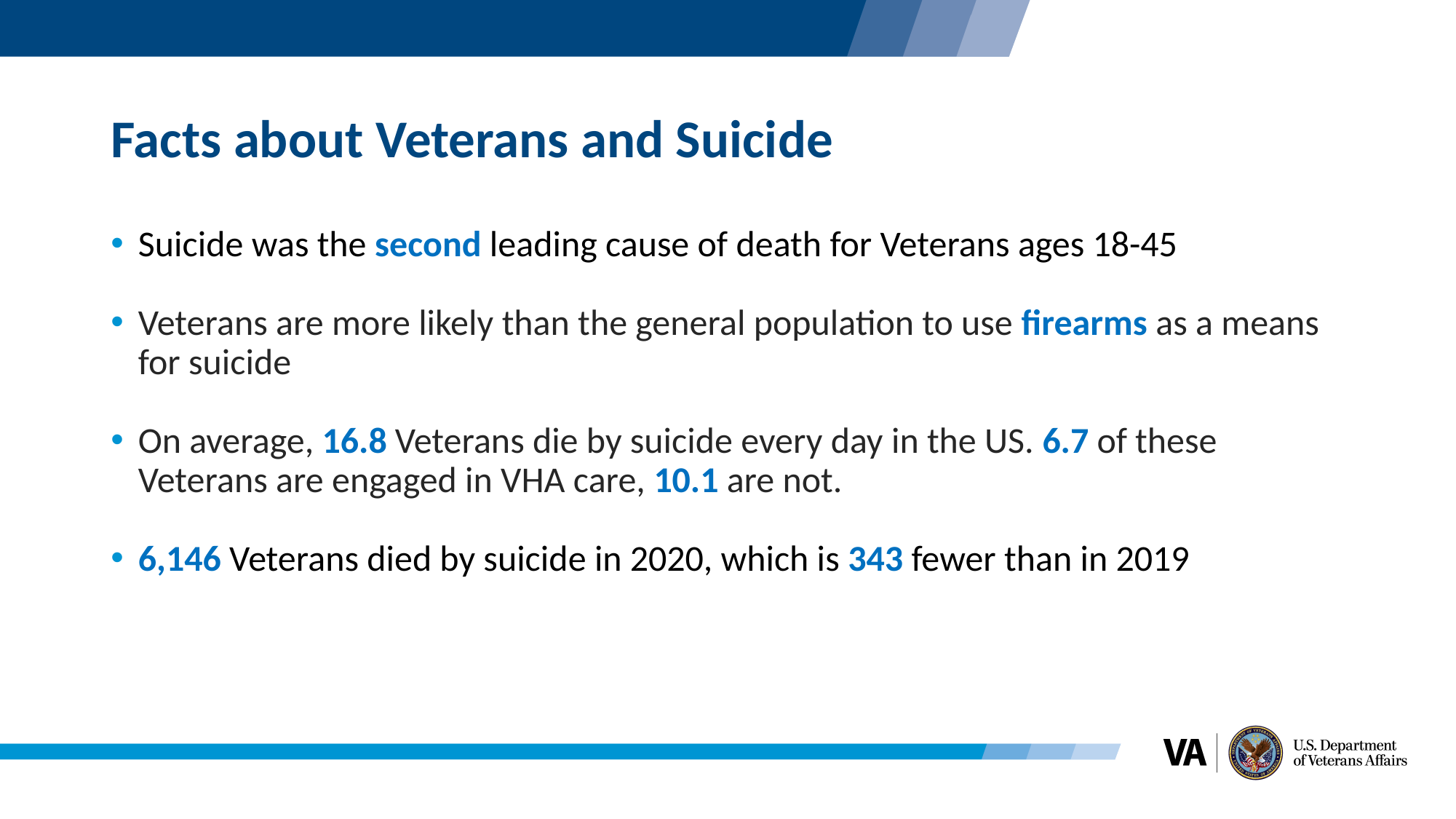

# Facts about Veterans and Suicide
Suicide was the second leading cause of death for Veterans ages 18-45

Veterans are more likely than the general population to use firearms as a means for suicide

On average, 16.8 Veterans die by suicide every day in the US. 6.7 of these Veterans are engaged in VHA care, 10.1 are not.

6,146 Veterans died by suicide in 2020, which is 343 fewer than in 2019